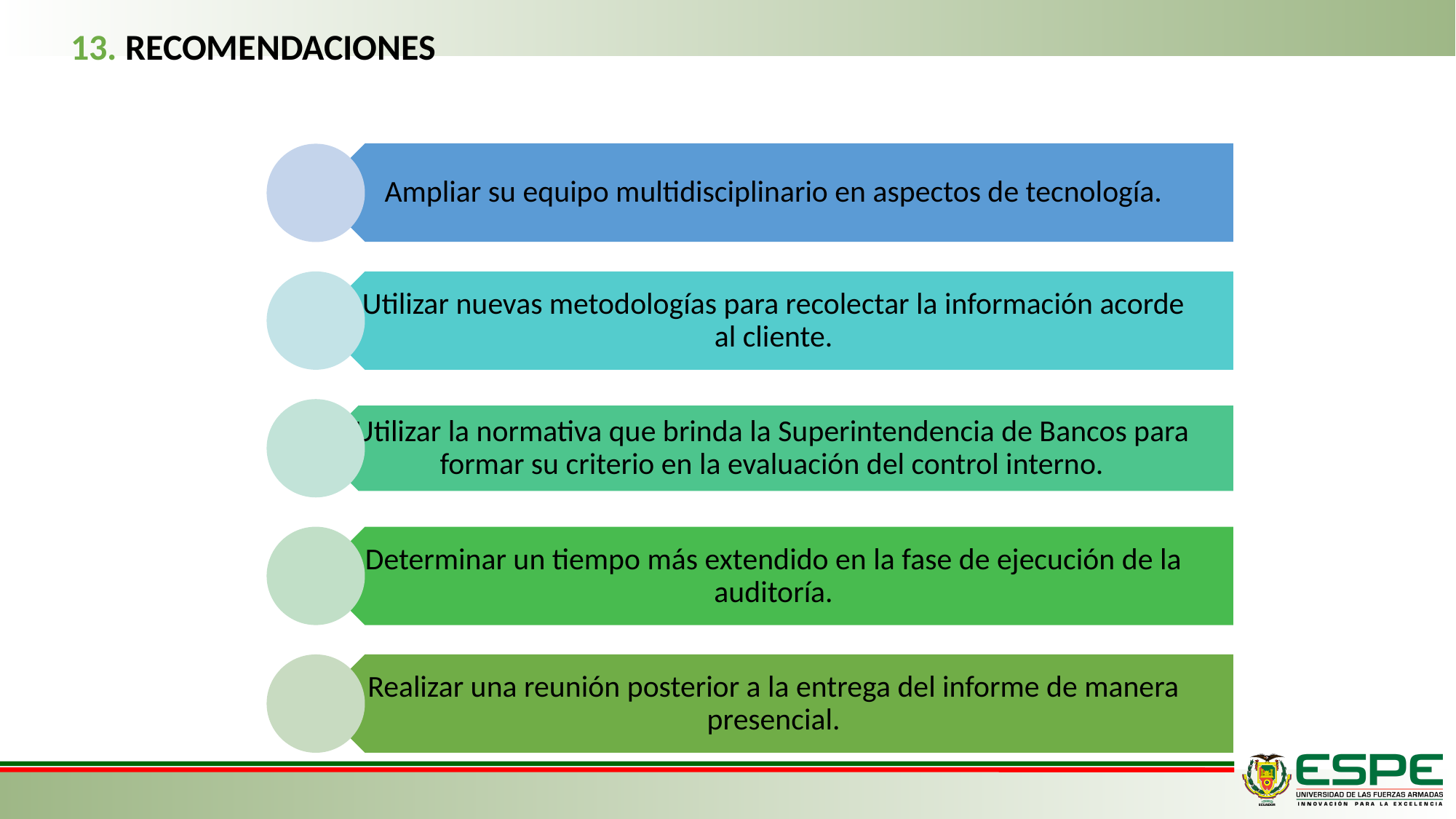

13. RECOMENDACIONES
Ampliar su equipo multidisciplinario en aspectos de tecnología.
Utilizar nuevas metodologías para recolectar la información acorde al cliente.
Utilizar la normativa que brinda la Superintendencia de Bancos para formar su criterio en la evaluación del control interno.
Determinar un tiempo más extendido en la fase de ejecución de la auditoría.
Realizar una reunión posterior a la entrega del informe de manera presencial.